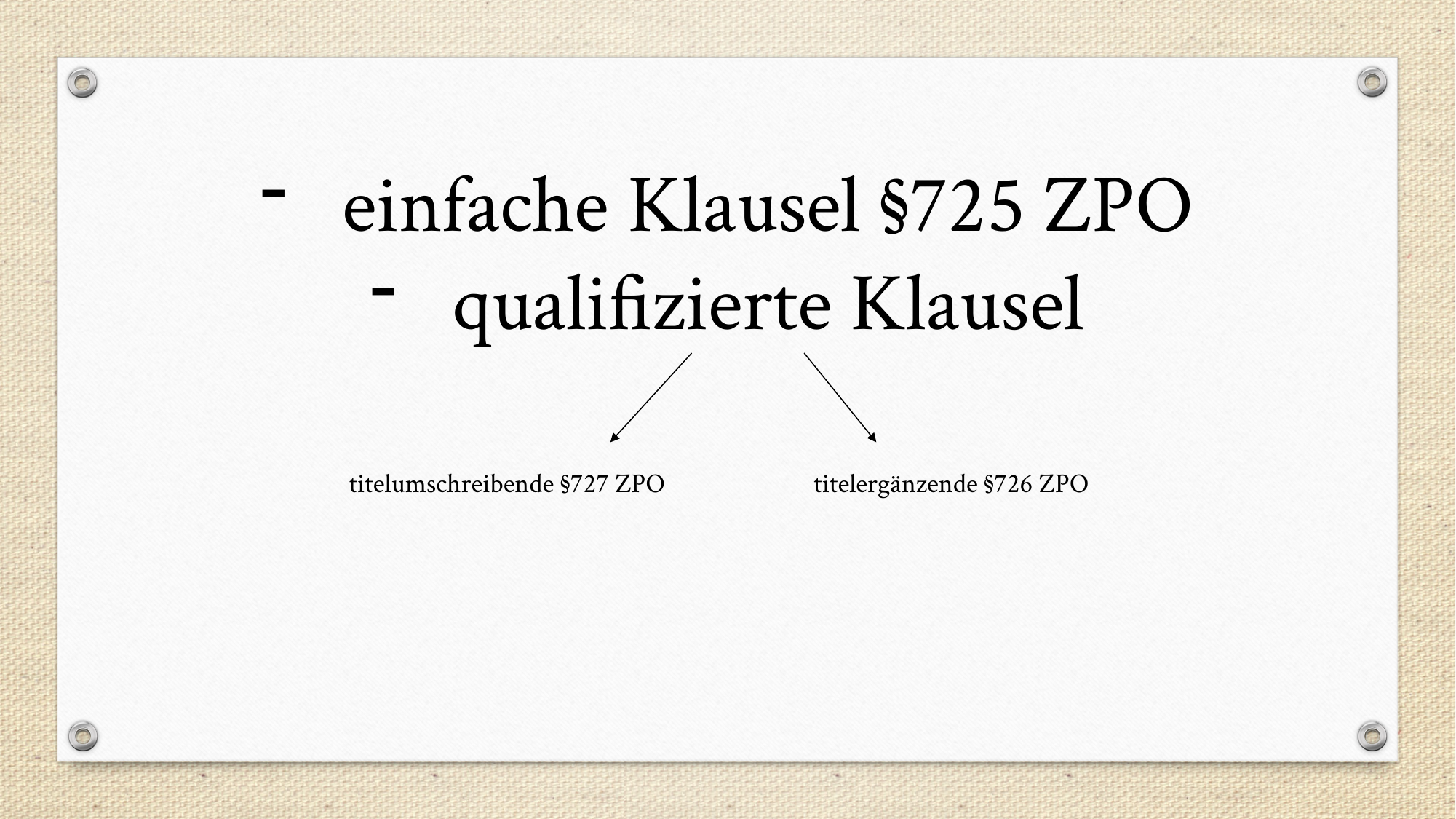

einfache Klausel §725 ZPO
qualifizierte Klausel
titelumschreibende §727 ZPO
titelergänzende §726 ZPO